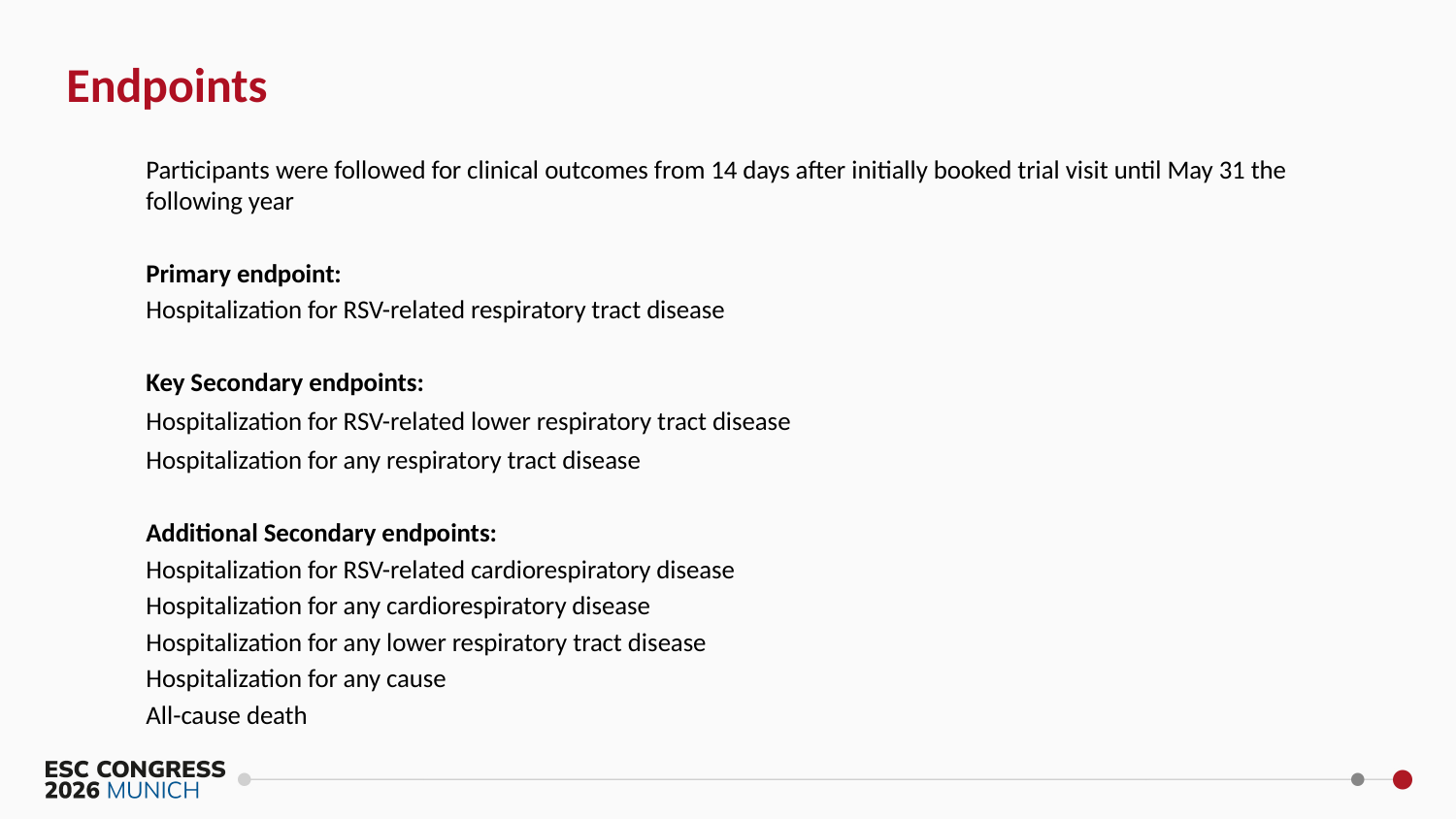

Endpoints
Participants were followed for clinical outcomes from 14 days after initially booked trial visit until May 31 the following year

Primary endpoint:
Hospitalization for RSV-related respiratory tract disease

Key Secondary endpoints:
Hospitalization for RSV-related lower respiratory tract disease
Hospitalization for any respiratory tract disease

Additional Secondary endpoints:
Hospitalization for RSV-related cardiorespiratory disease
Hospitalization for any cardiorespiratory disease
Hospitalization for any lower respiratory tract disease
Hospitalization for any cause
All-cause death